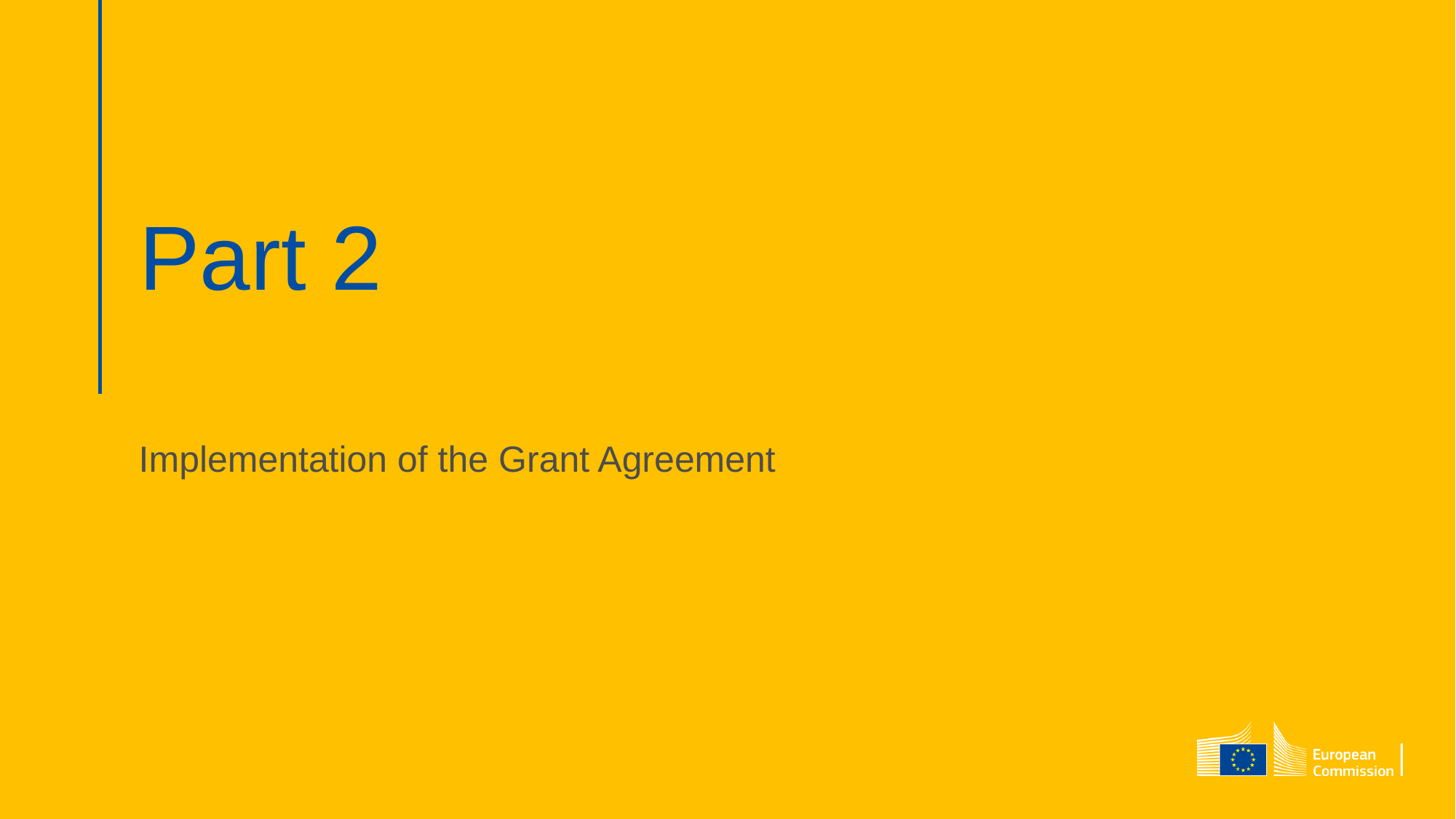

# Part 2
Implementation of the Grant Agreement